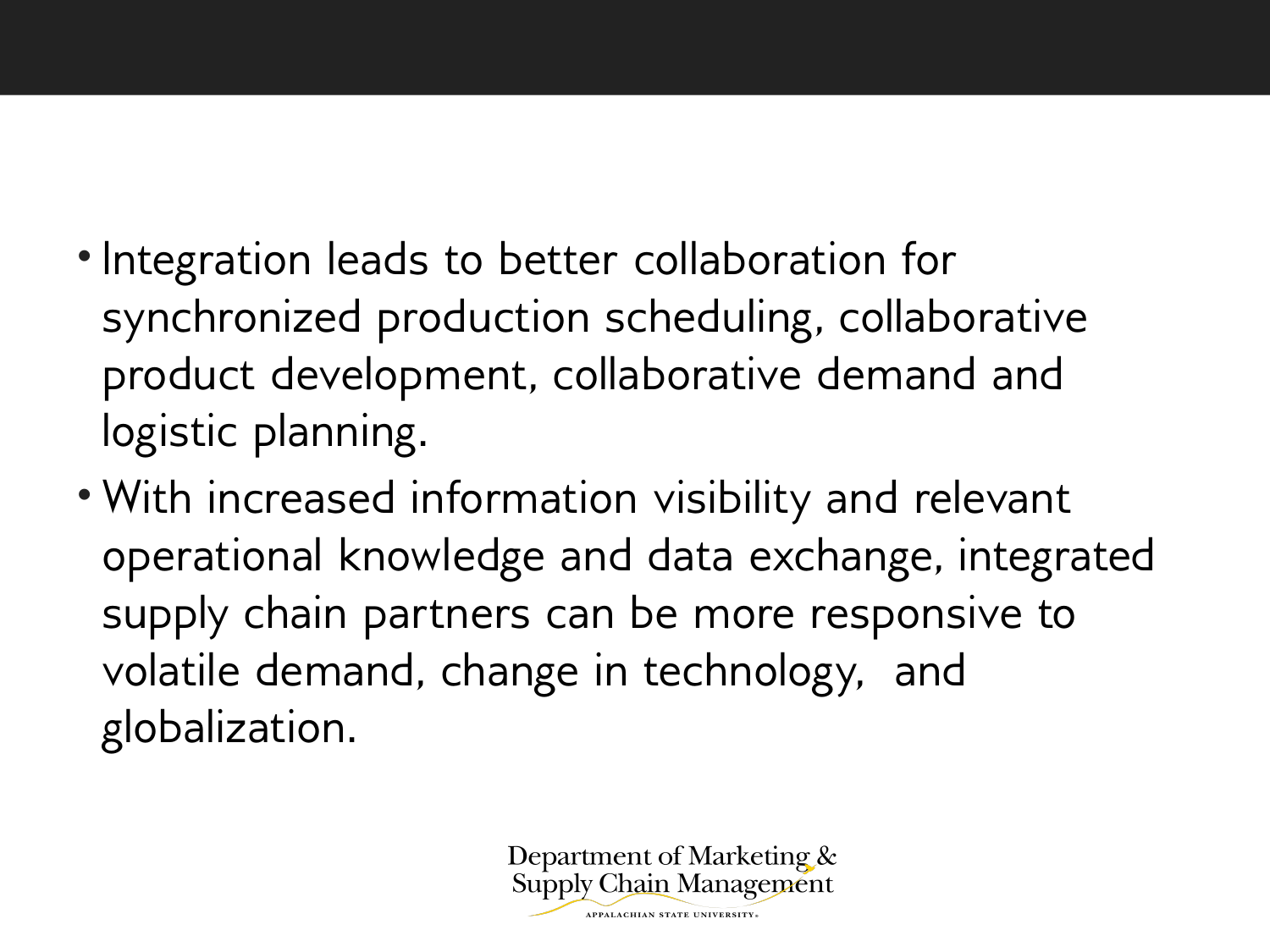

#
Integration leads to better collaboration for synchronized production scheduling, collaborative product development, collaborative demand and logistic planning.
With increased information visibility and relevant operational knowledge and data exchange, integrated supply chain partners can be more responsive to volatile demand, change in technology,  and globalization.